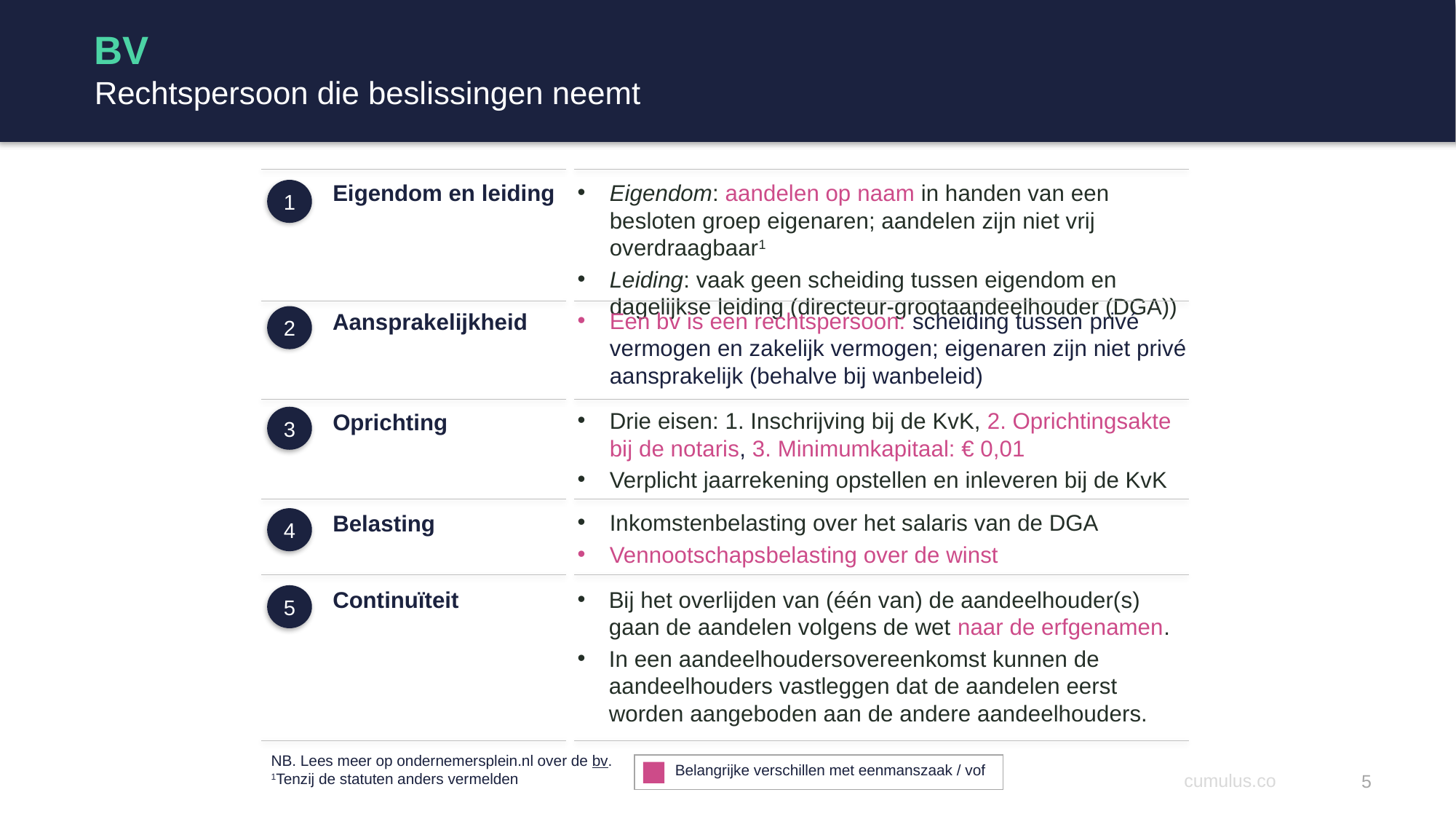

# BV Rechtspersoon die beslissingen neemt
Eigendom: aandelen op naam in handen van een besloten groep eigenaren; aandelen zijn niet vrij overdraagbaar1
Leiding: vaak geen scheiding tussen eigendom en dagelijkse leiding (directeur-grootaandeelhouder (DGA))

Eigendom en leiding
1
Een bv is een rechtspersoon: scheiding tussen privé vermogen en zakelijk vermogen; eigenaren zijn niet privé aansprakelijk (behalve bij wanbeleid)
Aansprakelijkheid
2
Drie eisen: 1. Inschrijving bij de KvK, 2. Oprichtingsakte bij de notaris, 3. Minimumkapitaal: € 0,01
Verplicht jaarrekening opstellen en inleveren bij de KvK
Oprichting
3
Inkomstenbelasting over het salaris van de DGA
Vennootschapsbelasting over de winst
Belasting
4
Bij het overlijden van (één van) de aandeelhouder(s) gaan de aandelen volgens de wet naar de erfgenamen.
In een aandeelhoudersovereenkomst kunnen de aandeelhouders vastleggen dat de aandelen eerst worden aangeboden aan de andere aandeelhouders.
Continuïteit
5
NB. Lees meer op ondernemersplein.nl over de bv.
1Tenzij de statuten anders vermelden

Belangrijke verschillen met eenmanszaak / vof
5